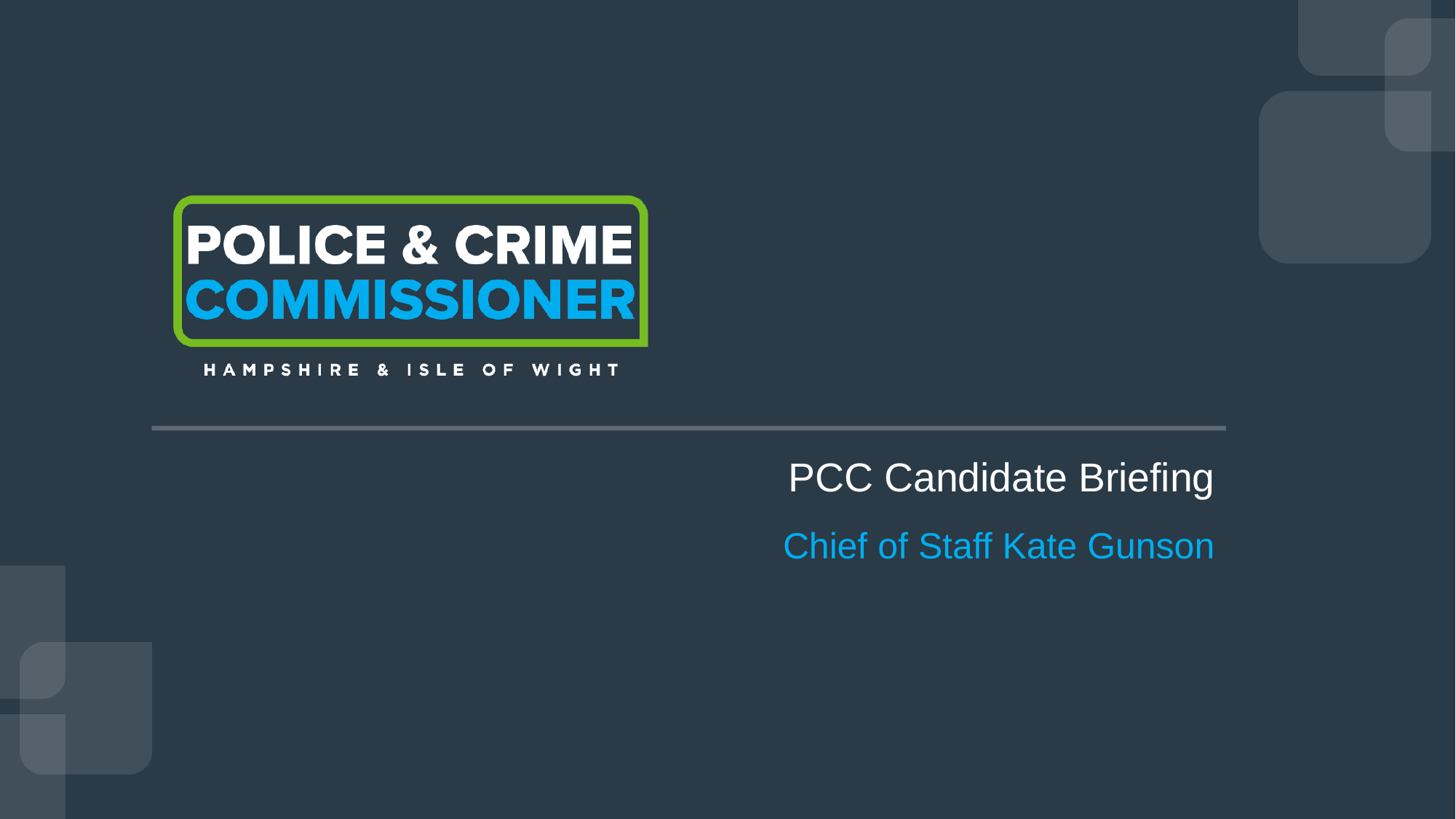

PCC Candidate Briefing
Chief of Staff Kate Gunson